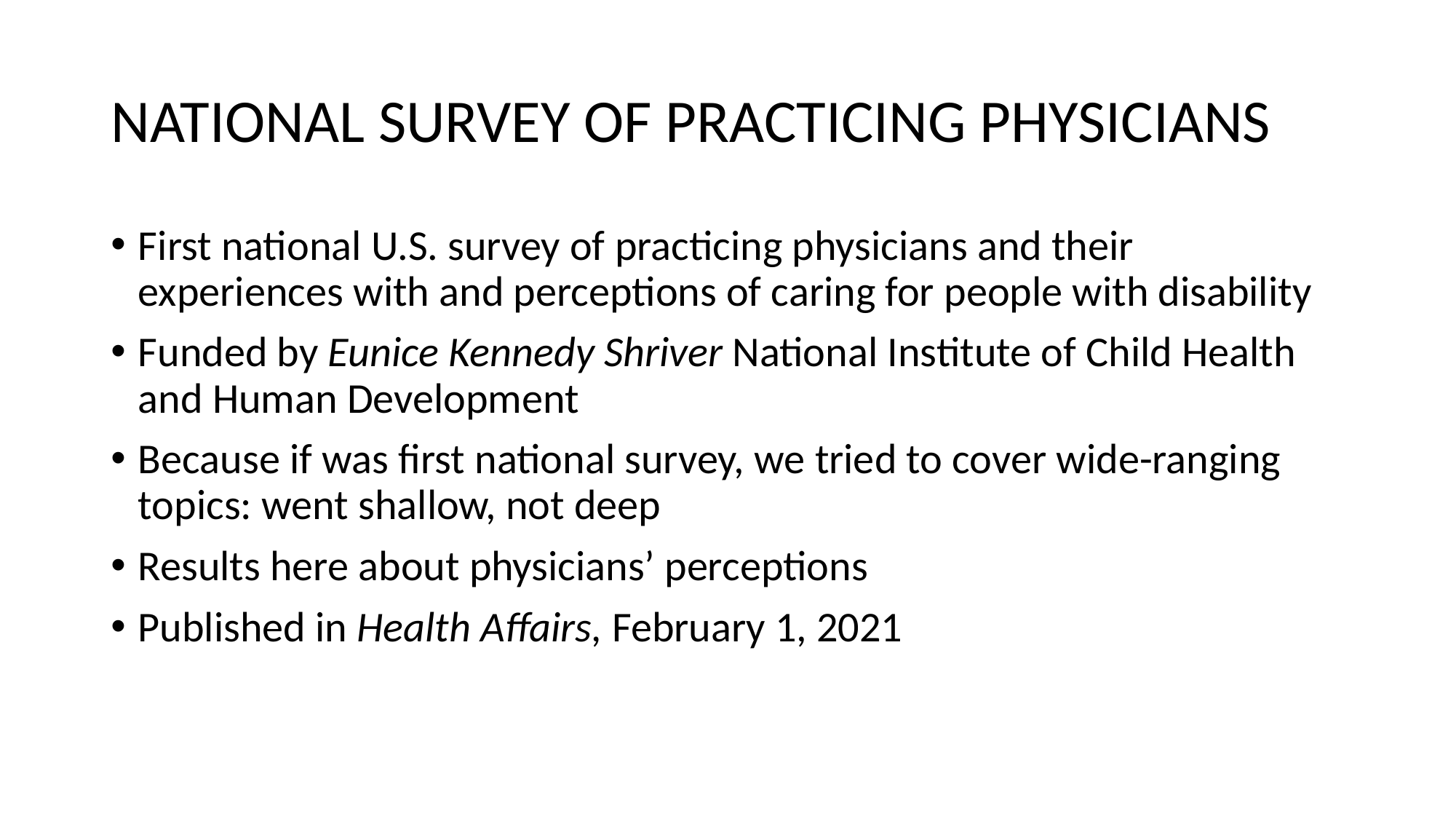

# NATIONAL SURVEY OF PRACTICING PHYSICIANS
First national U.S. survey of practicing physicians and their experiences with and perceptions of caring for people with disability
Funded by Eunice Kennedy Shriver National Institute of Child Health and Human Development
Because if was first national survey, we tried to cover wide-ranging topics: went shallow, not deep
Results here about physicians’ perceptions
Published in Health Affairs, February 1, 2021